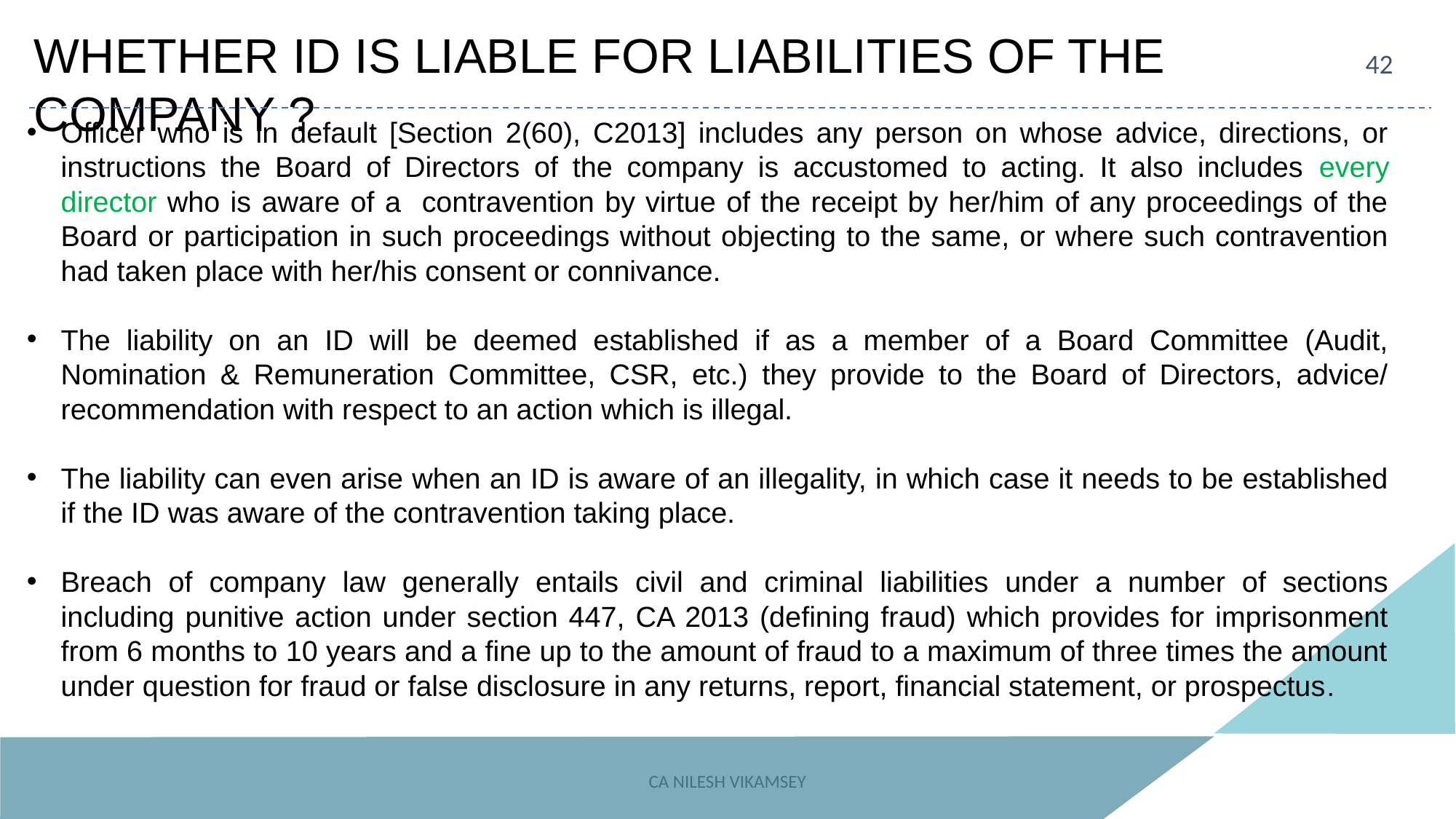

WHETHER ID IS LIABLE FOR LIABILITIES OF THE COMPANY ?
42

Officer who is in default [Section 2(60), C2013] includes any person on whose advice, directions, or instructions the Board of Directors of the company is accustomed to acting. It also includes every director who is aware of a  contravention by virtue of the receipt by her/him of any proceedings of the Board or participation in such proceedings without objecting to the same, or where such contravention had taken place with her/his consent or connivance.

The liability on an ID will be deemed established if as a member of a Board Committee (Audit, Nomination & Remuneration Committee, CSR, etc.) they provide to the Board of Directors, advice/ recommendation with respect to an action which is illegal.

The liability can even arise when an ID is aware of an illegality, in which case it needs to be established if the ID was aware of the contravention taking place.

Breach of company law generally entails civil and criminal liabilities under a number of sections including punitive action under section 447, CA 2013 (defining fraud) which provides for imprisonment from 6 months to 10 years and a fine up to the amount of fraud to a maximum of three times the amount under question for fraud or false disclosure in any returns, report, financial statement, or prospectus.

CA NILESH VIKAMSEY